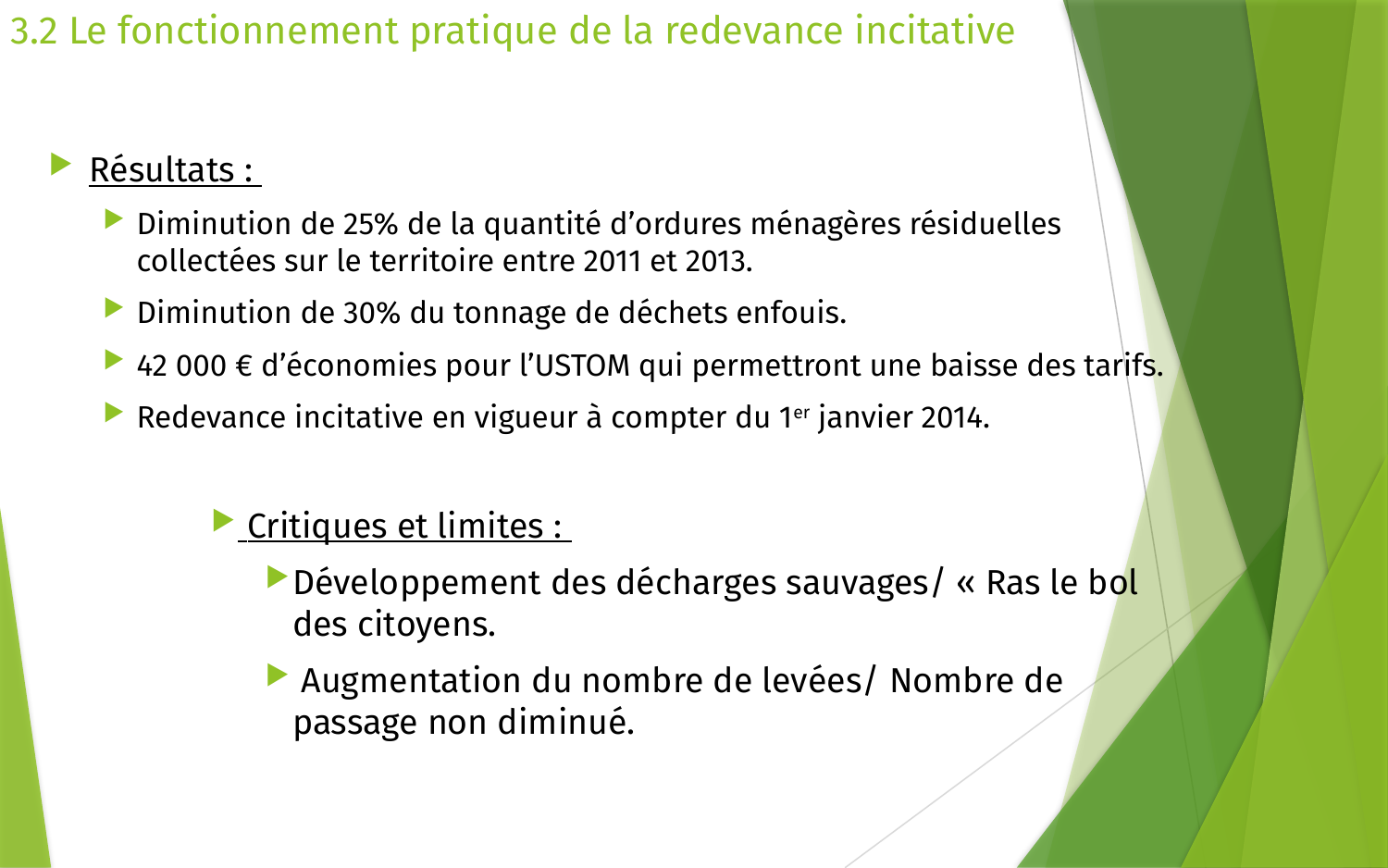

# 3.2 Le fonctionnement pratique de la redevance incitative
Résultats :
Diminution de 25% de la quantité d’ordures ménagères résiduelles collectées sur le territoire entre 2011 et 2013.
Diminution de 30% du tonnage de déchets enfouis.
42 000 € d’économies pour l’USTOM qui permettront une baisse des tarifs.
Redevance incitative en vigueur à compter du 1er janvier 2014.

 Critiques et limites :
Développement des décharges sauvages/ « Ras le bol des citoyens.
 Augmentation du nombre de levées/ Nombre de passage non diminué.